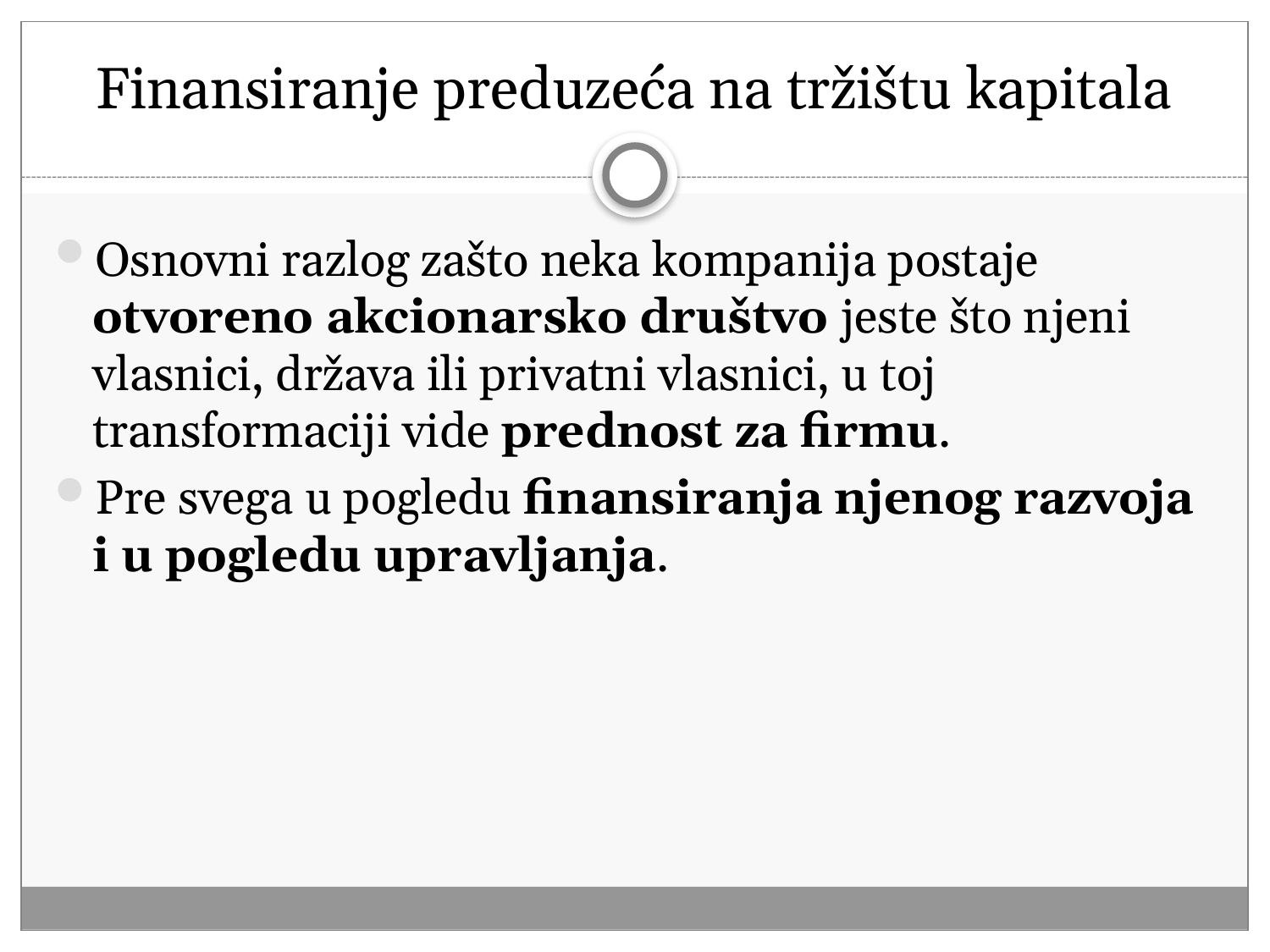

# Finansiranje preduzeća na tržištu kapitala
Osnovni razlog zašto neka kompanija postaje otvoreno akcionarsko društvo jeste što njeni vlasnici, država ili privatni vlasnici, u toj transformaciji vide prednost za firmu.
Pre svega u pogledu finansiranja njenog razvoja i u pogledu upravljanja.